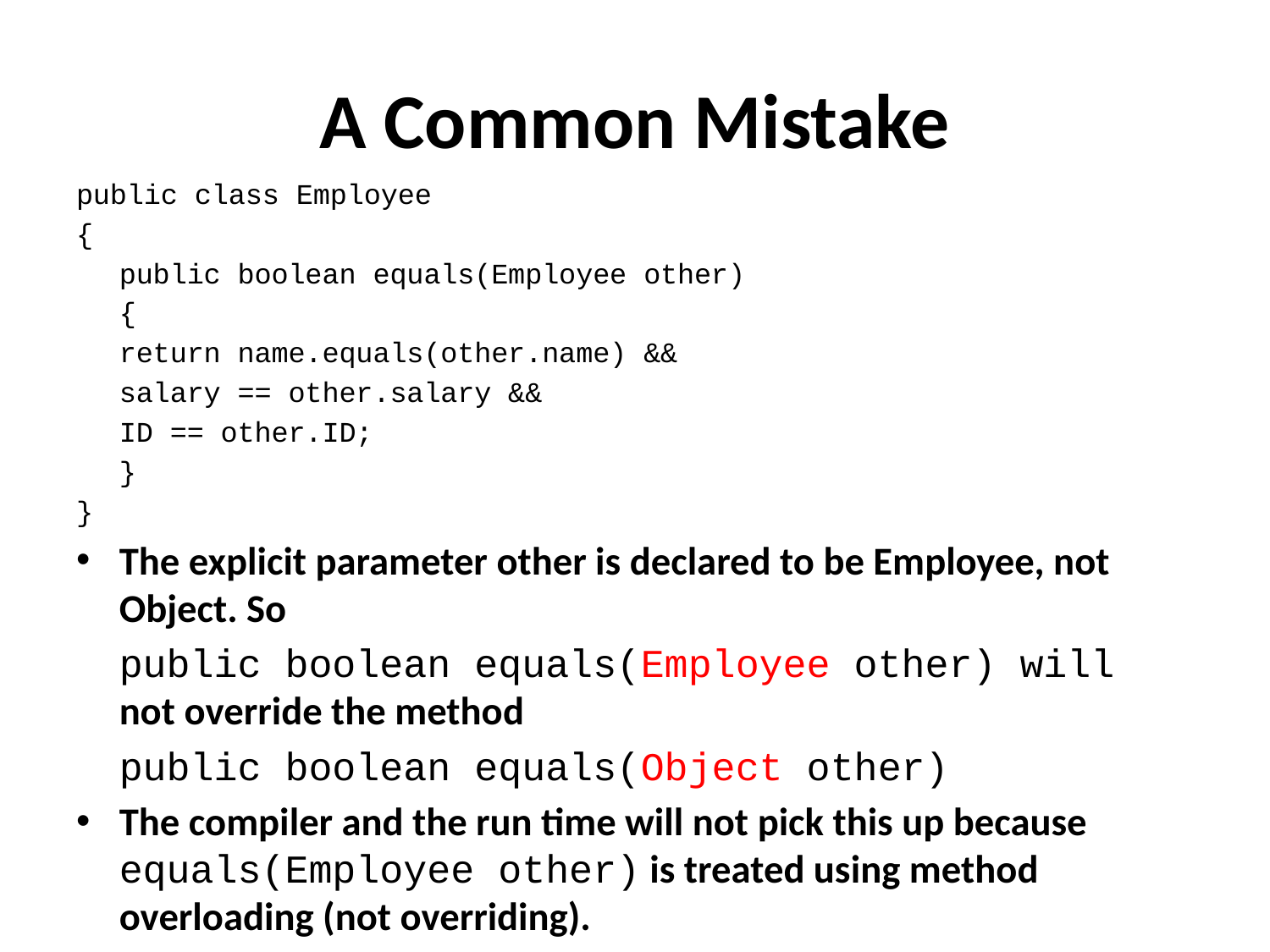

# A Common Mistake
public class Employee
{
	public boolean equals(Employee other)
	{
		return name.equals(other.name) &&
		salary == other.salary &&
		ID == other.ID;
	}
}
The explicit parameter other is declared to be Employee, not Object. So
	public boolean equals(Employee other) will not override the method
	public boolean equals(Object other)
The compiler and the run time will not pick this up because equals(Employee other) is treated using method overloading (not overriding).